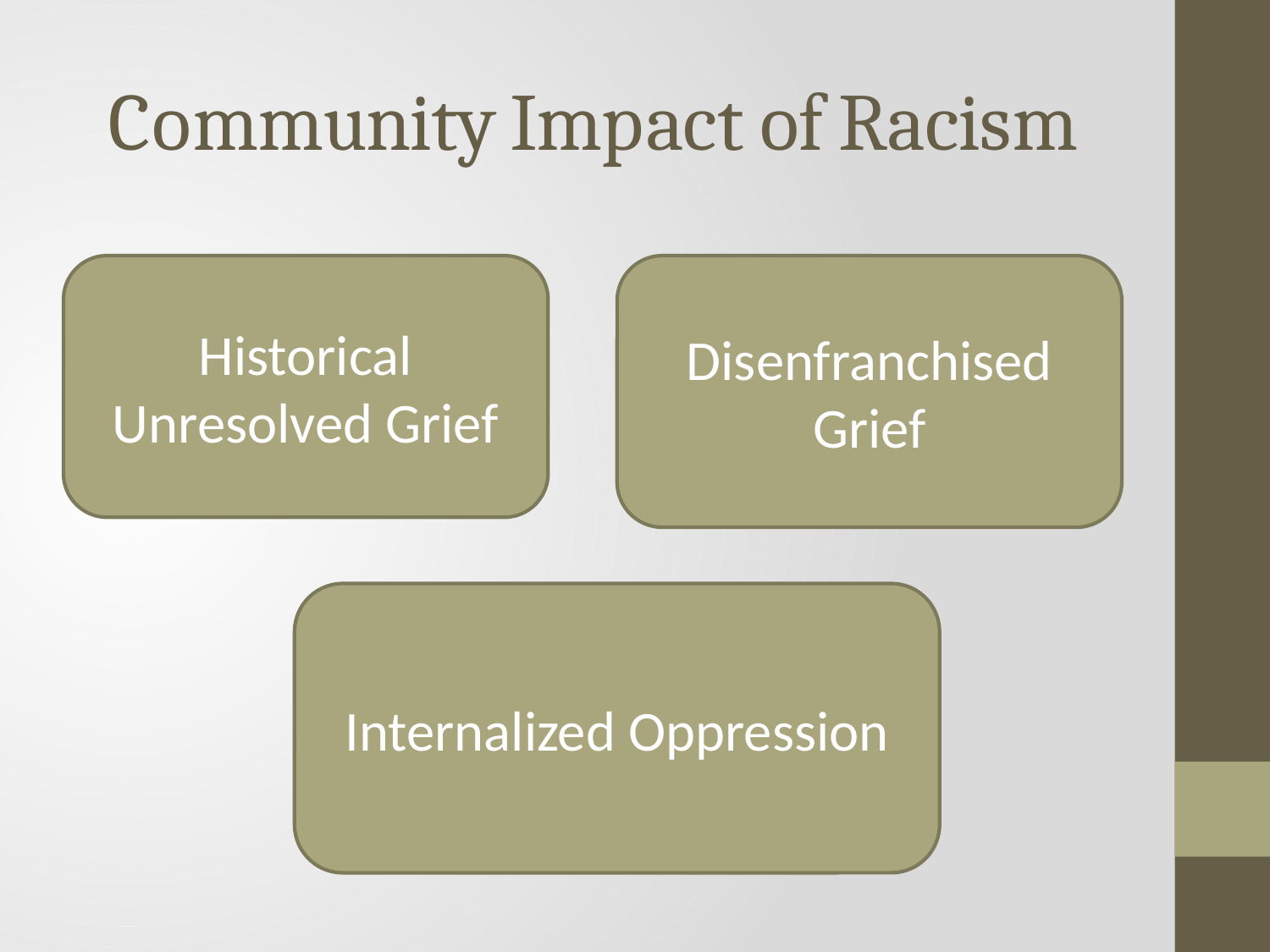

# Community Impact of Racism
Historical Unresolved Grief
Disenfranchised Grief
Internalized Oppression